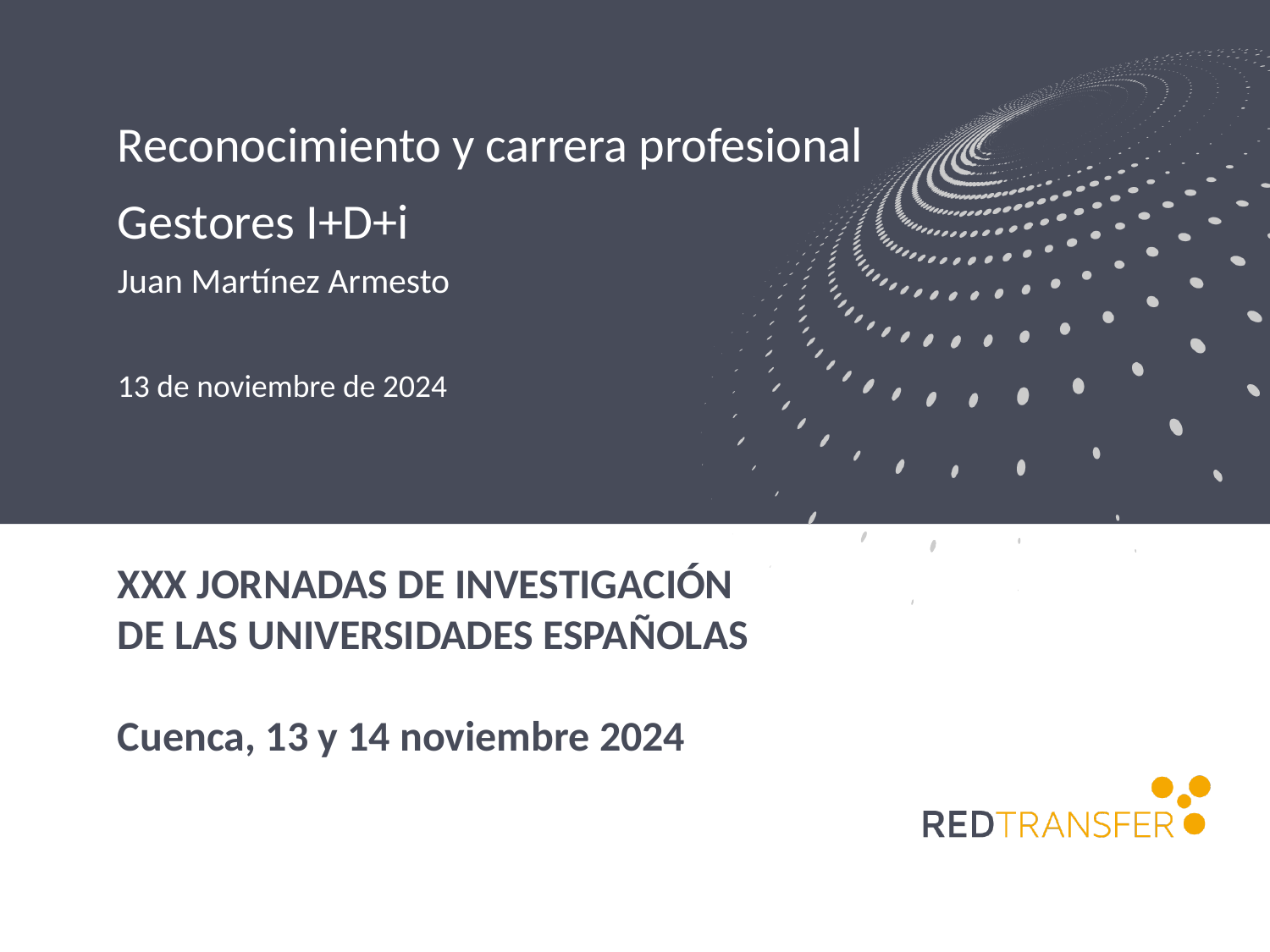

Reconocimiento y carrera profesional
Gestores I+D+i
Juan Martínez Armesto

13 de noviembre de 2024
# XXX JORNADAS DE INVESTIGACIÓN DE LAS UNIVERSIDADES ESPAÑOLAS Cuenca, 13 y 14 noviembre 2024